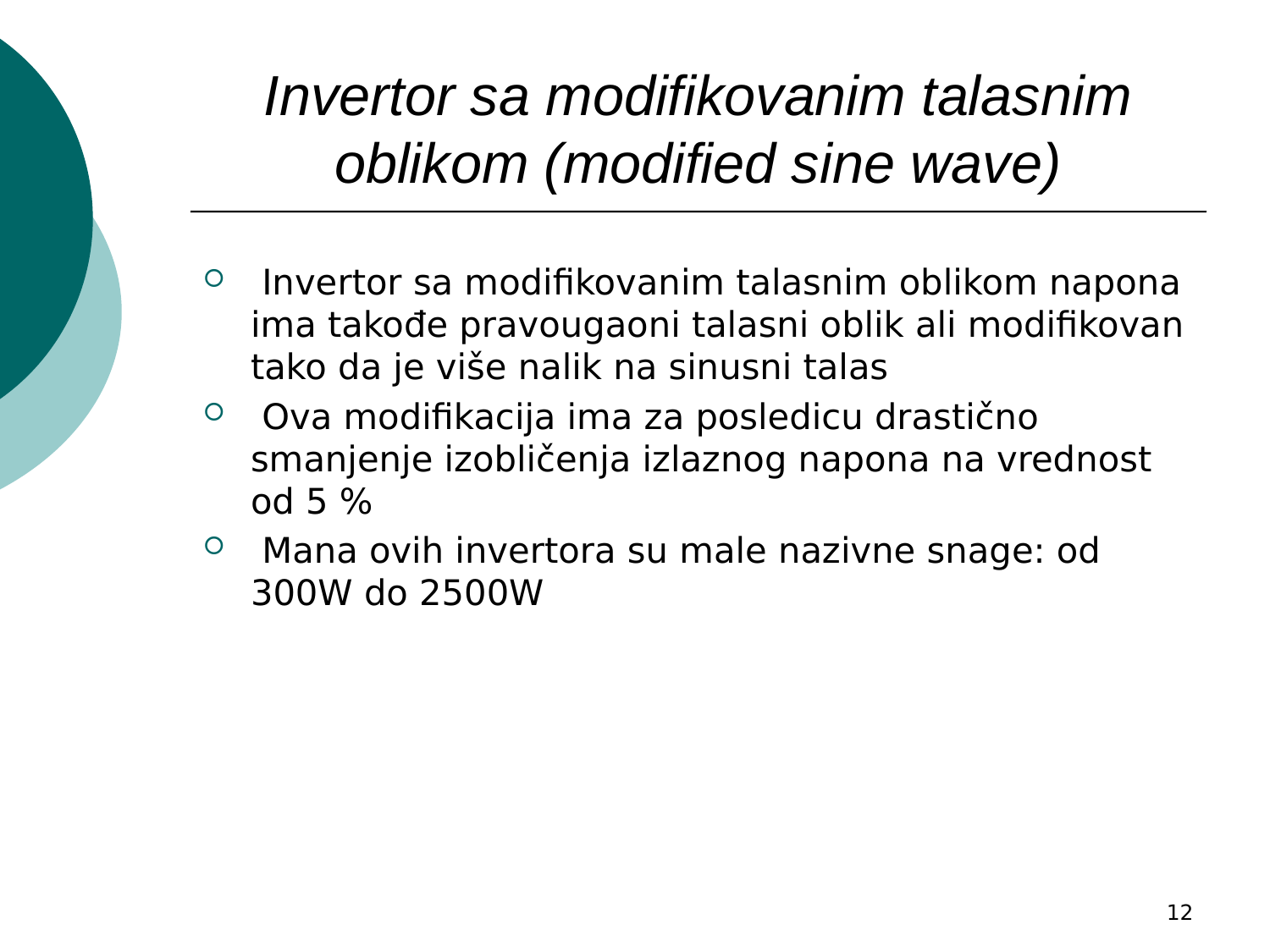

# Invertor sa modifikovanim talasnim oblikom (modified sine wave)
 Invertor sa modifikovanim talasnim oblikom napona ima takođe pravougaoni talasni oblik ali modifikovan tako da je više nalik na sinusni talas
 Ova modifikacija ima za posledicu drastično smanjenje izobličenja izlaznog napona na vrednost od 5 %
 Mana ovih invertora su male nazivne snage: od 300W do 2500W

12